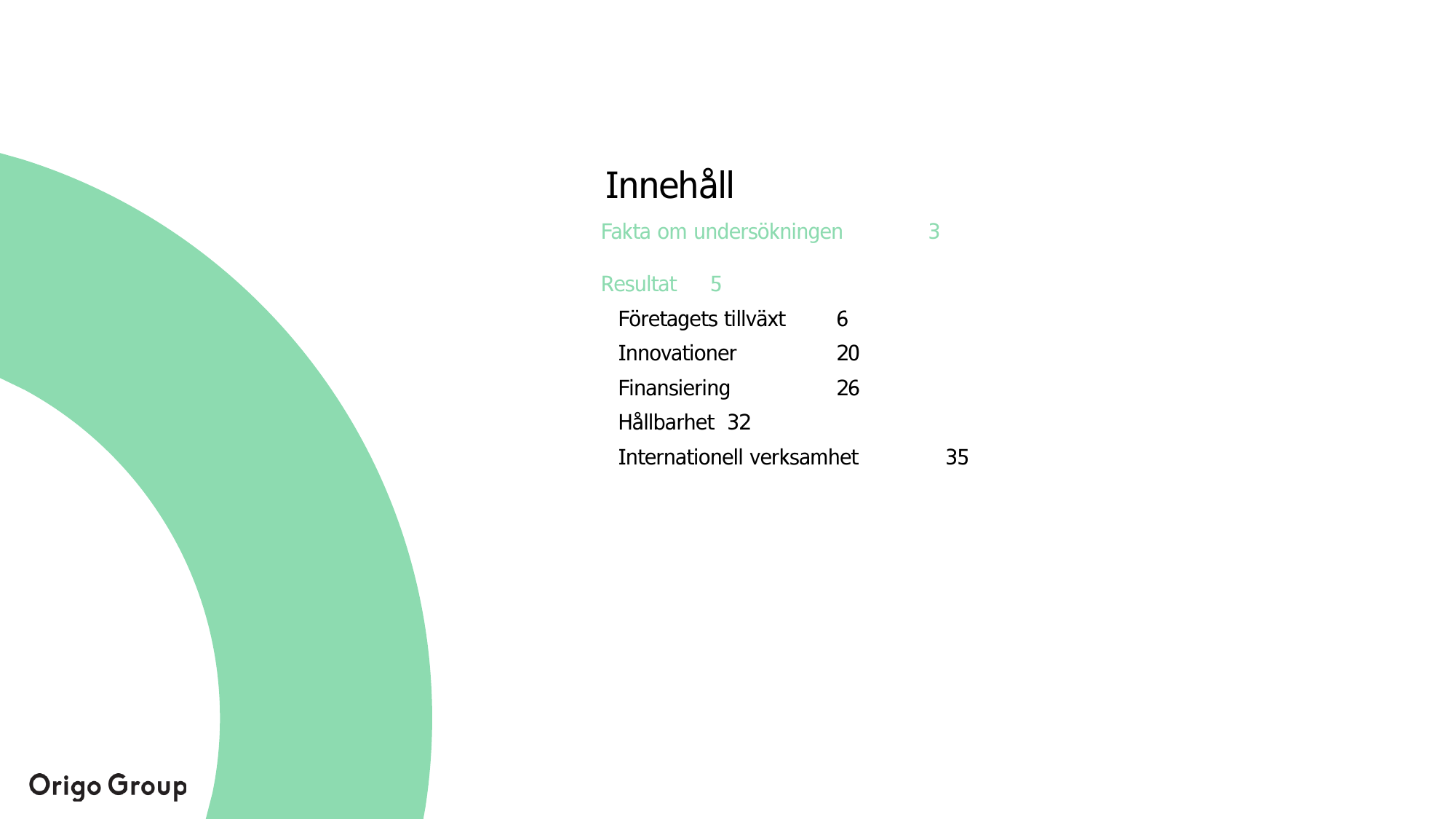

# Innehåll
Fakta om undersökningen	3
Resultat	5
Företagets tillväxt	6
Innovationer	20
Finansiering	26
Hållbarhet	32
Internationell verksamhet	35